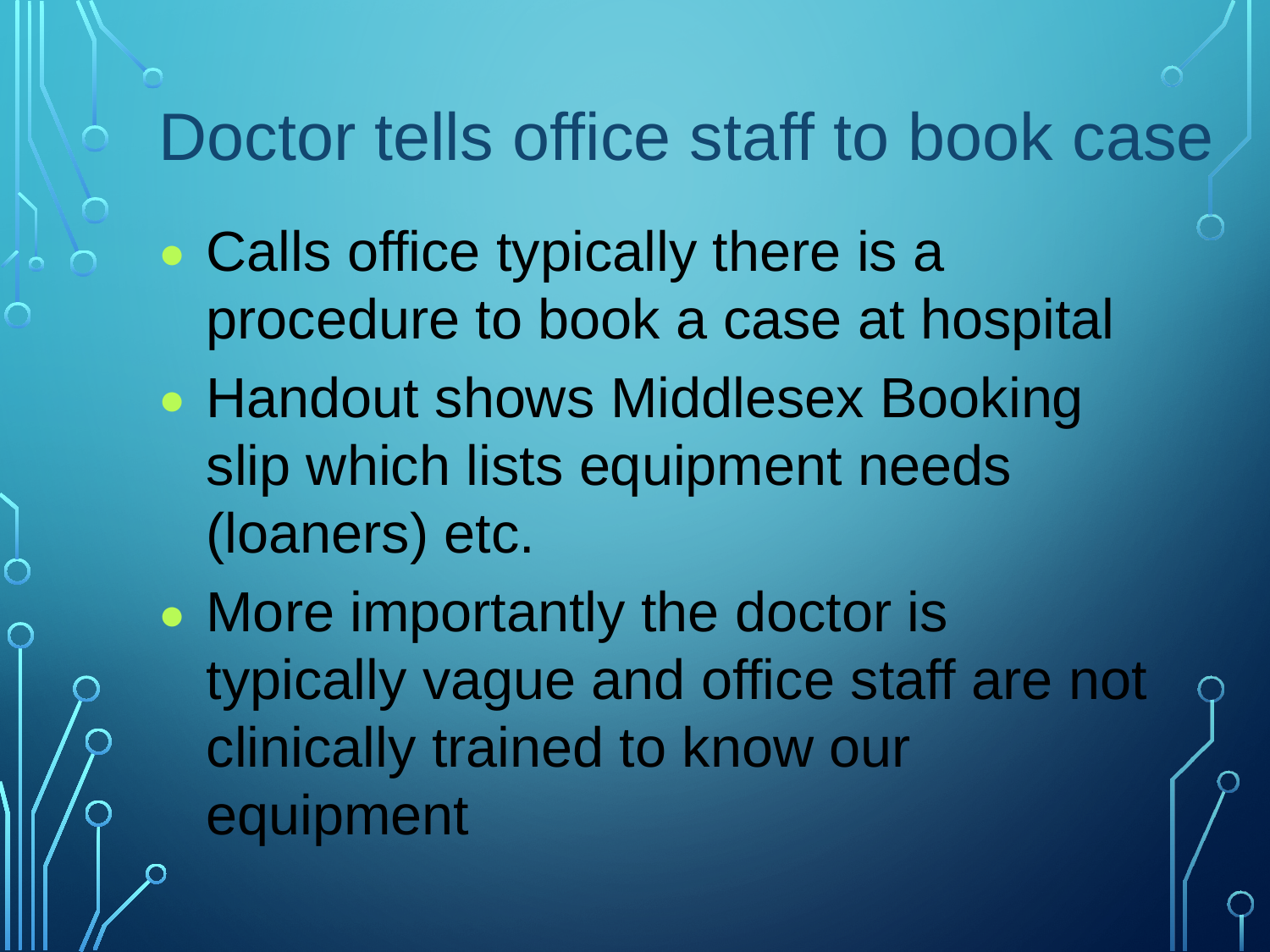

# Doctor tells office staff to book case
Calls office typically there is a procedure to book a case at hospital
Handout shows Middlesex Booking slip which lists equipment needs (loaners) etc.
More importantly the doctor is typically vague and office staff are not clinically trained to know our equipment